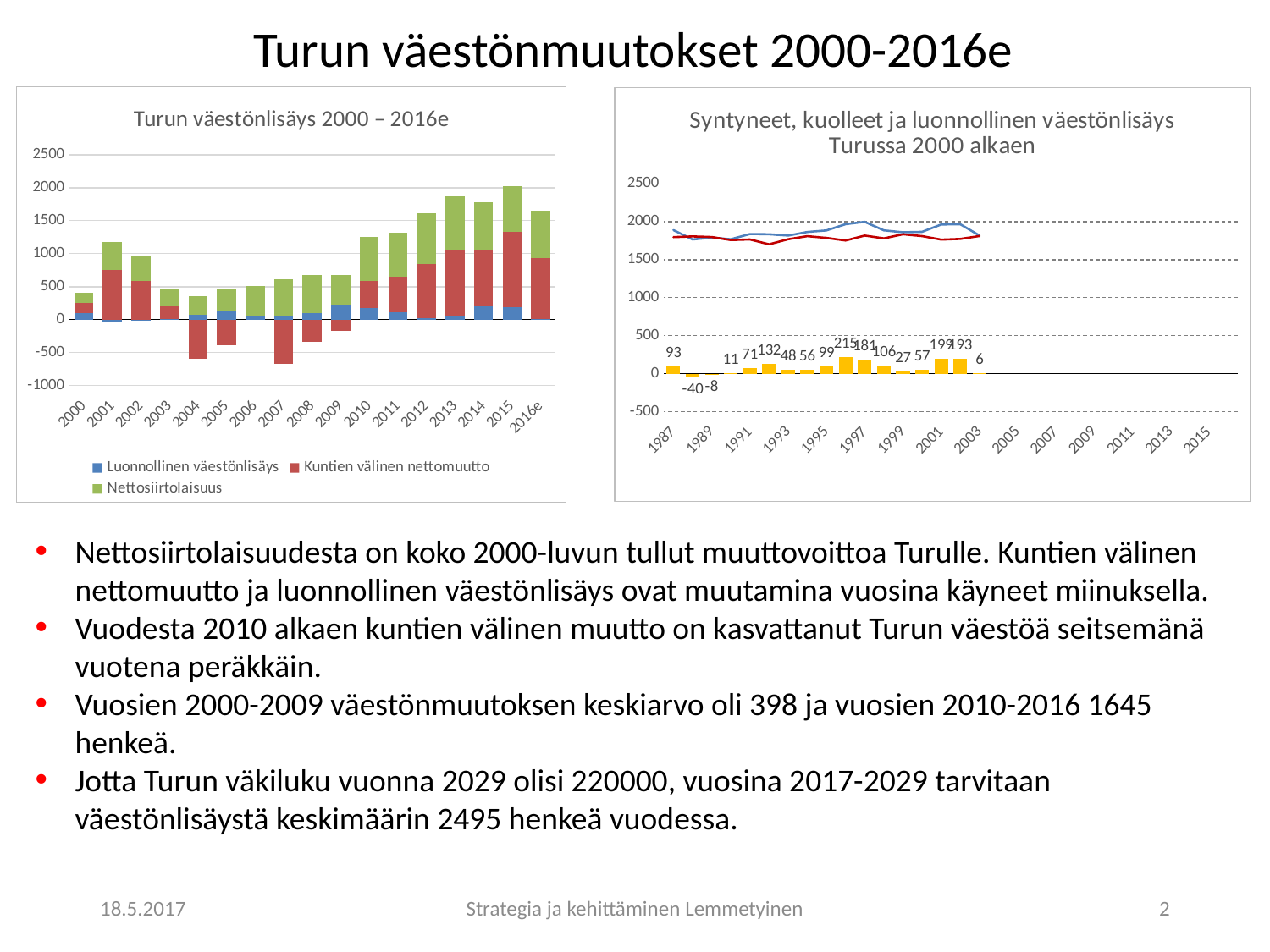

# Turun väestönmuutokset 2000-2016e

### Chart: Turun väestönlisäys 2000 – 2016e

| Category | Luonnollinen väestönlisäys | Kuntien välinen nettomuutto | Nettosiirtolaisuus |
|---|---|---|---|
| 2000 | 93.0 | 163.0 | 152.0 |
| 2001 | -40.0 | 759.0 | 419.0 |
| 2002 | -8.0 | 588.0 | 375.0 |
| 2003 | 11.0 | 195.0 | 253.0 |
| 2004 | 71.0 | -593.0 | 284.0 |
| 2005 | 132.0 | -386.0 | 322.0 |
| 2006 | 48.0 | 17.0 | 448.0 |
| 2007 | 56.0 | -671.0 | 553.0 |
| 2008 | 99.0 | -333.0 | 581.0 |
| 2009 | 215.0 | -168.0 | 466.0 |
| 2010 | 181.0 | 402.0 | 671.0 |
| 2011 | 106.0 | 540.0 | 668.0 |
| 2012 | 27.0 | 813.0 | 770.0 |
| 2013 | 57.0 | 994.0 | 815.0 |
| 2014 | 199.0 | 852.0 | 729.0 |
| 2015 | 193.0 | 1137.0 | 687.0 |
| 2016e | 6.0 | 928.0 | 722.0 |

[unsupported chart]

Nettosiirtolaisuudesta on koko 2000-luvun tullut muuttovoittoa Turulle. Kuntien välinen nettomuutto ja luonnollinen väestönlisäys ovat muutamina vuosina käyneet miinuksella.
Vuodesta 2010 alkaen kuntien välinen muutto on kasvattanut Turun väestöä seitsemänä vuotena peräkkäin.
Vuosien 2000-2009 väestönmuutoksen keskiarvo oli 398 ja vuosien 2010-2016 1645 henkeä.
Jotta Turun väkiluku vuonna 2029 olisi 220000, vuosina 2017-2029 tarvitaan väestönlisäystä keskimäärin 2495 henkeä vuodessa.
18.5.2017
Strategia ja kehittäminen Lemmetyinen
2